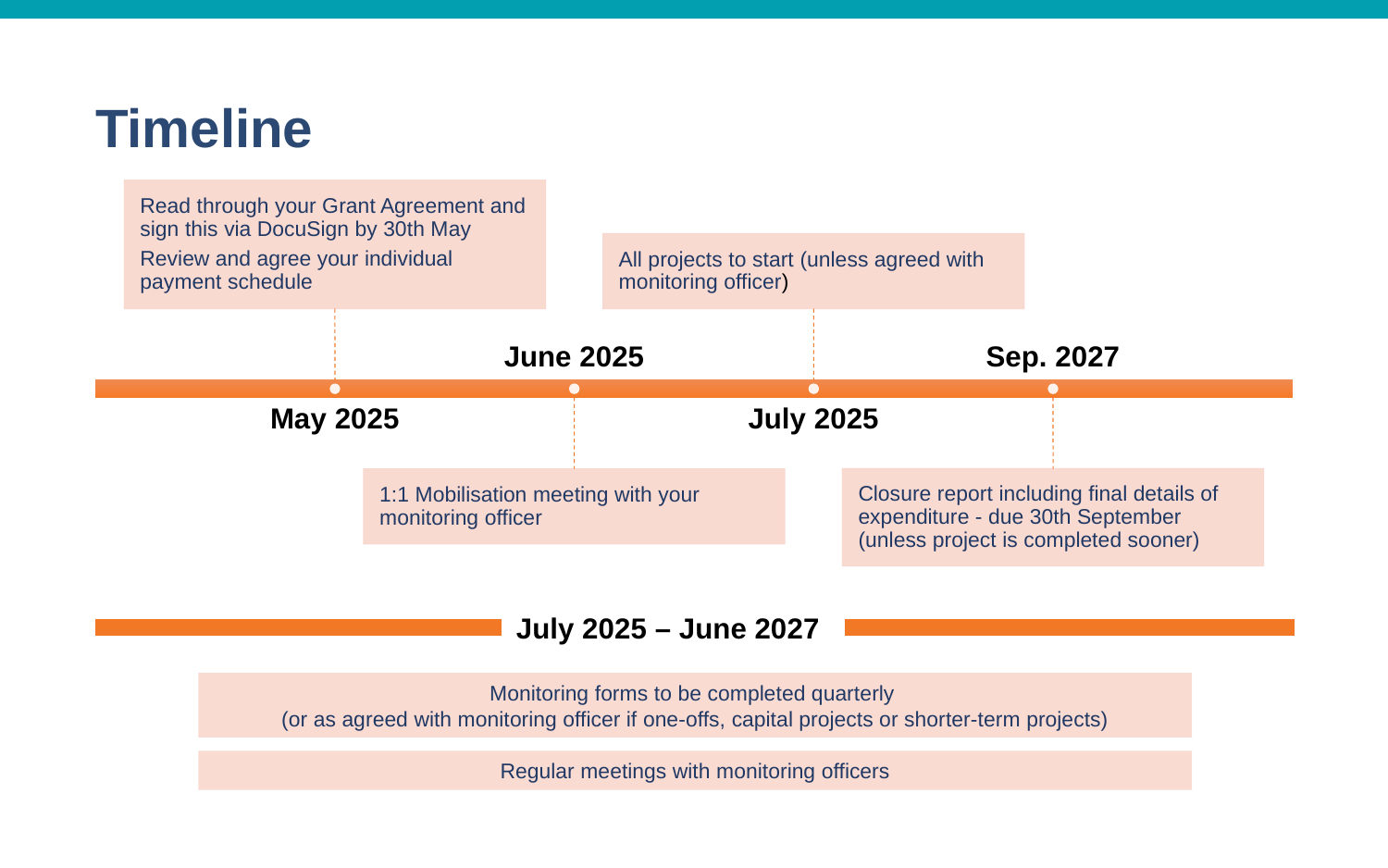

# Timeline
May 2025
Read through your Grant Agreement and sign this via DocuSign by 30th May
Review and agree your individual payment schedule
June 2025
1:1 Mobilisation meeting with your monitoring officer
July 2025
All projects to start (unless agreed with monitoring officer)
Sep. 2027
Closure report including final details of expenditure - due 30th September (unless project is completed sooner)
July 2025 – June 2027

Monitoring forms to be completed quarterly
(or as agreed with monitoring officer if one-offs, capital projects or shorter-term projects)
Regular meetings with monitoring officers